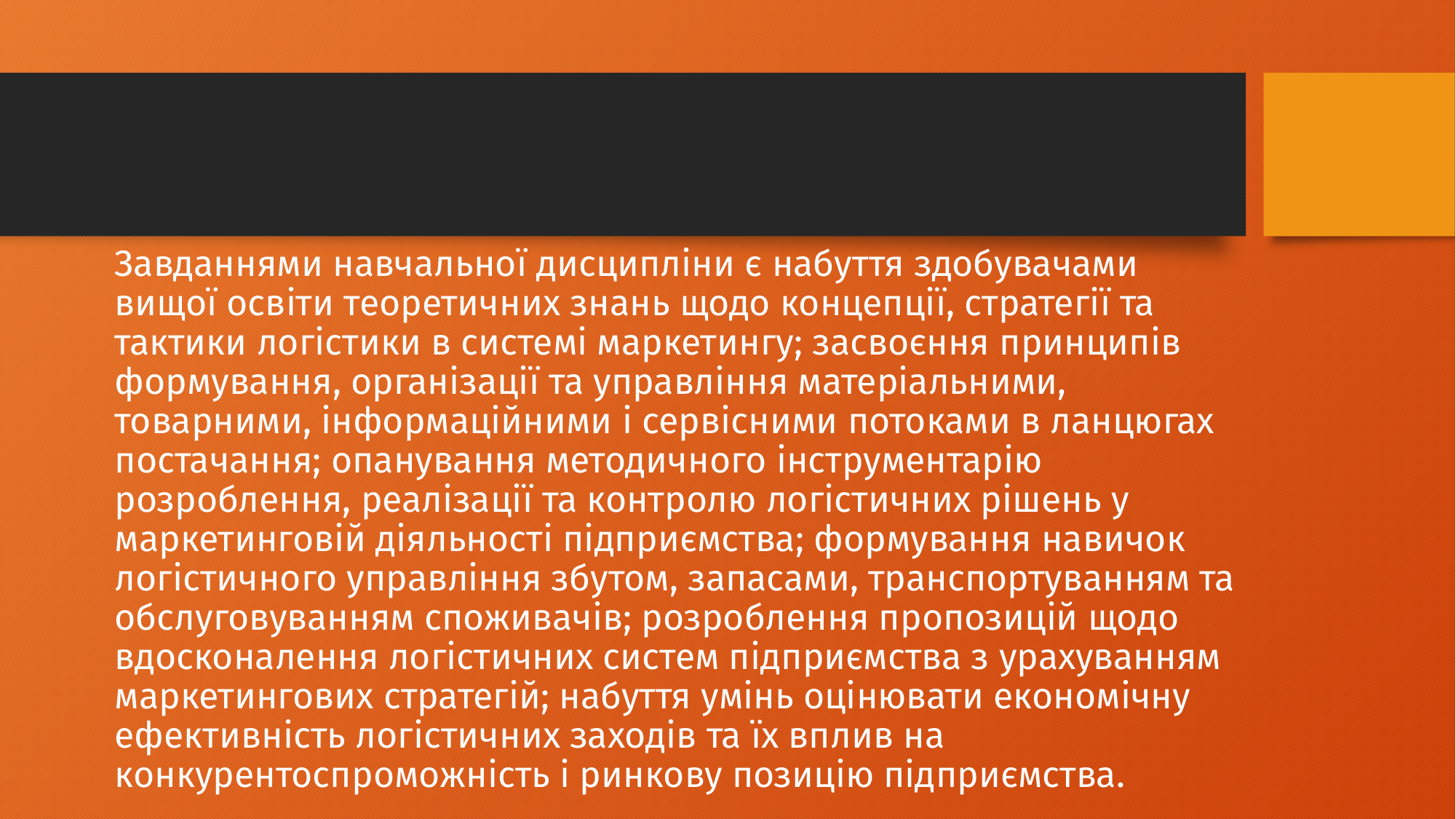

Завданнями навчальної дисципліни є набуття здобувачами вищої освіти теоретичних знань щодо концепції, стратегії та тактики логістики в системі маркетингу; засвоєння принципів формування, організації та управління матеріальними, товарними, інформаційними і сервісними потоками в ланцюгах постачання; опанування методичного інструментарію розроблення, реалізації та контролю логістичних рішень у маркетинговій діяльності підприємства; формування навичок логістичного управління збутом, запасами, транспортуванням та обслуговуванням споживачів; розроблення пропозицій щодо вдосконалення логістичних систем підприємства з урахуванням маркетингових стратегій; набуття умінь оцінювати економічну ефективність логістичних заходів та їх вплив на конкурентоспроможність і ринкову позицію підприємства.